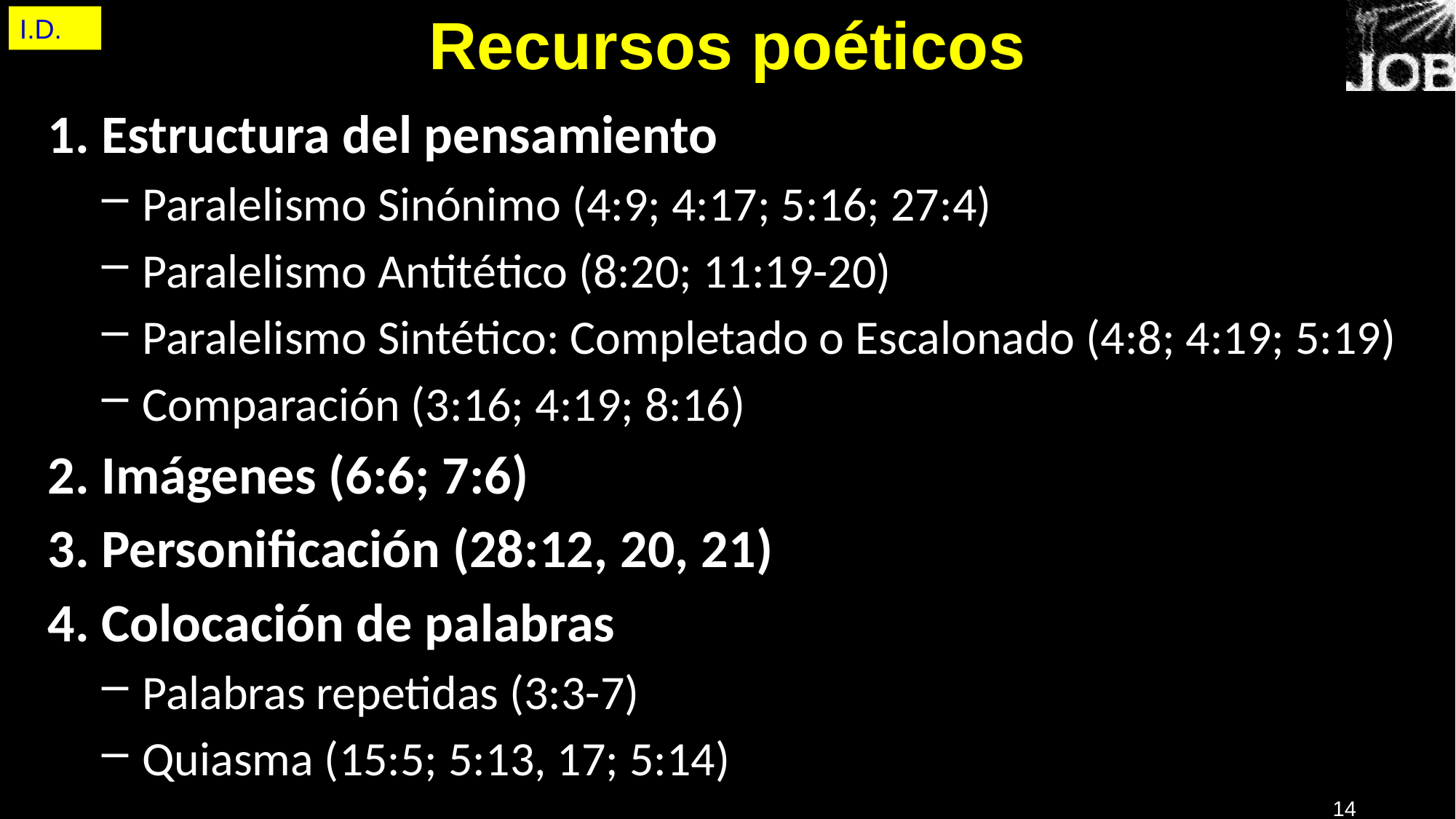

I.D.
# Recursos poéticos
1. Estructura del pensamiento
Paralelismo Sinónimo (4:9; 4:17; 5:16; 27:4)
Paralelismo Antitético (8:20; 11:19-20)
Paralelismo Sintético: Completado o Escalonado (4:8; 4:19; 5:19)
Comparación (3:16; 4:19; 8:16)
2. Imágenes (6:6; 7:6)
3. Personificación (28:12, 20, 21)
4. Colocación de palabras
Palabras repetidas (3:3-7)
Quiasma (15:5; 5:13, 17; 5:14)

14